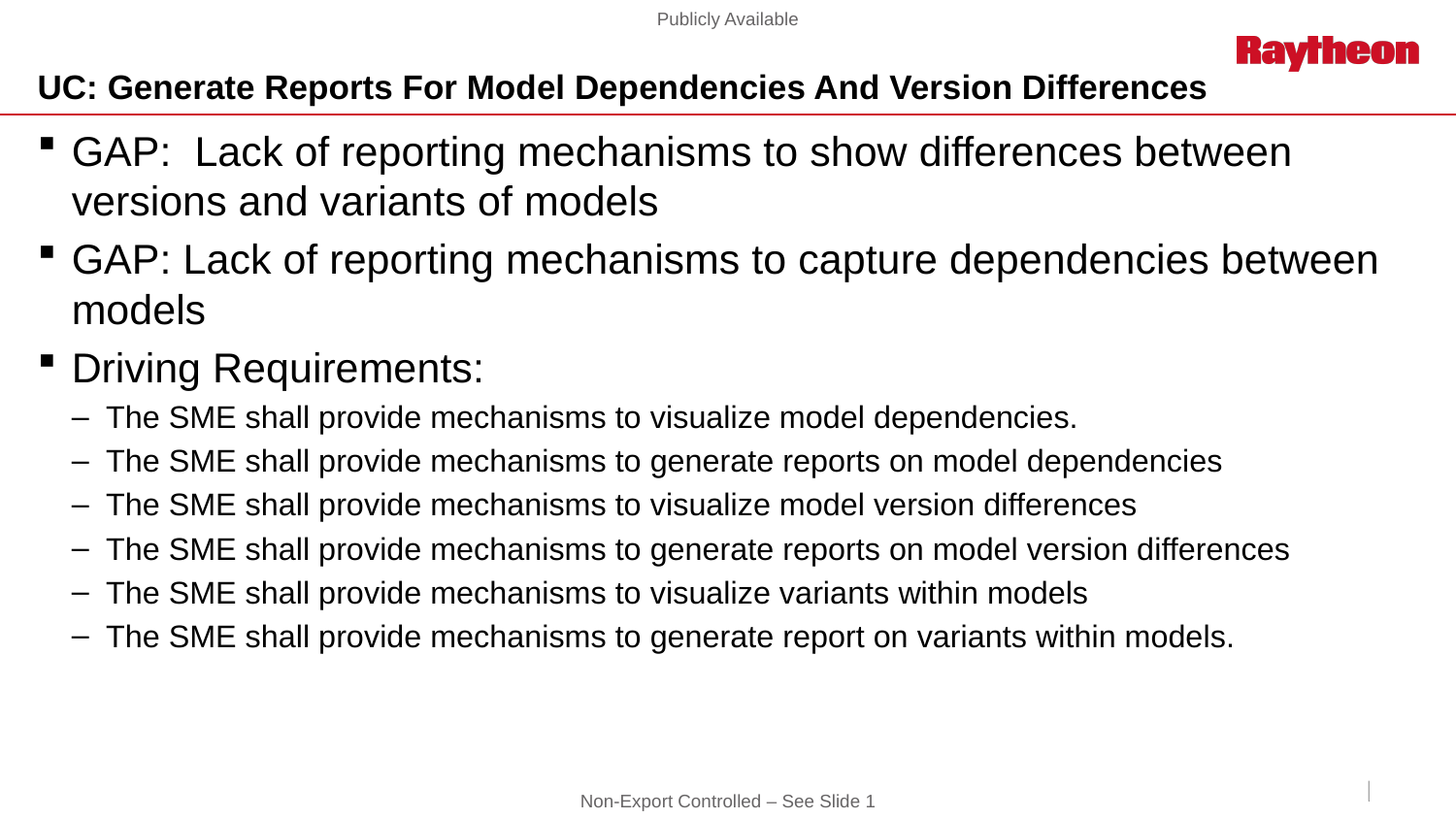

# UC: Generate Reports For Model Dependencies And Version Differences
GAP:  Lack of reporting mechanisms to show differences between versions and variants of models
GAP: Lack of reporting mechanisms to capture dependencies between models
Driving Requirements:
The SME shall provide mechanisms to visualize model dependencies.
The SME shall provide mechanisms to generate reports on model dependencies
The SME shall provide mechanisms to visualize model version differences
The SME shall provide mechanisms to generate reports on model version differences
The SME shall provide mechanisms to visualize variants within models
The SME shall provide mechanisms to generate report on variants within models.